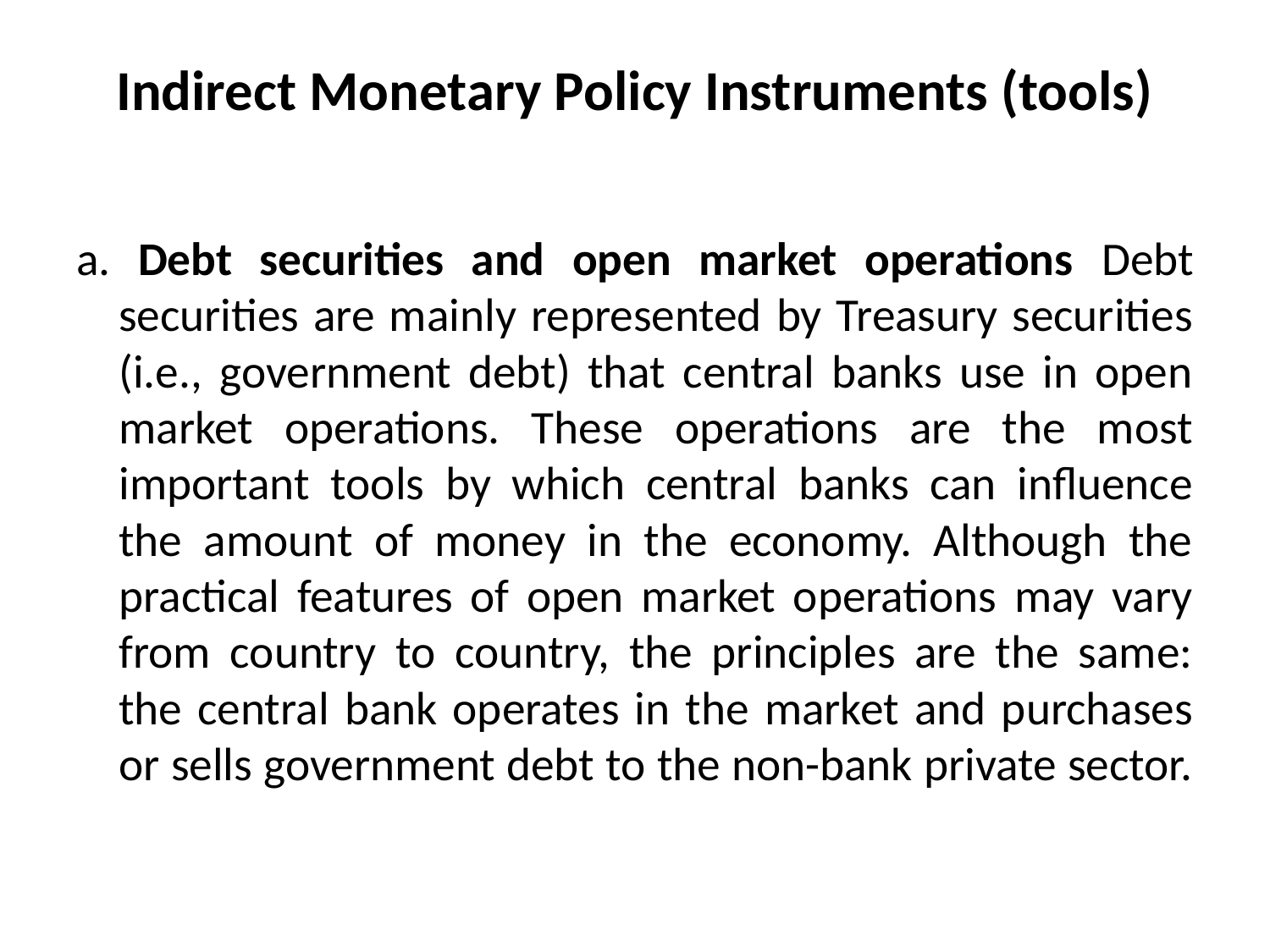

# Indirect Monetary Policy Instruments (tools)
a. Debt securities and open market operations Debt securities are mainly represented by Treasury securities (i.e., government debt) that central banks use in open market operations. These operations are the most important tools by which central banks can influence the amount of money in the economy. Although the practical features of open market operations may vary from country to country, the principles are the same: the central bank operates in the market and purchases or sells government debt to the non-bank private sector.